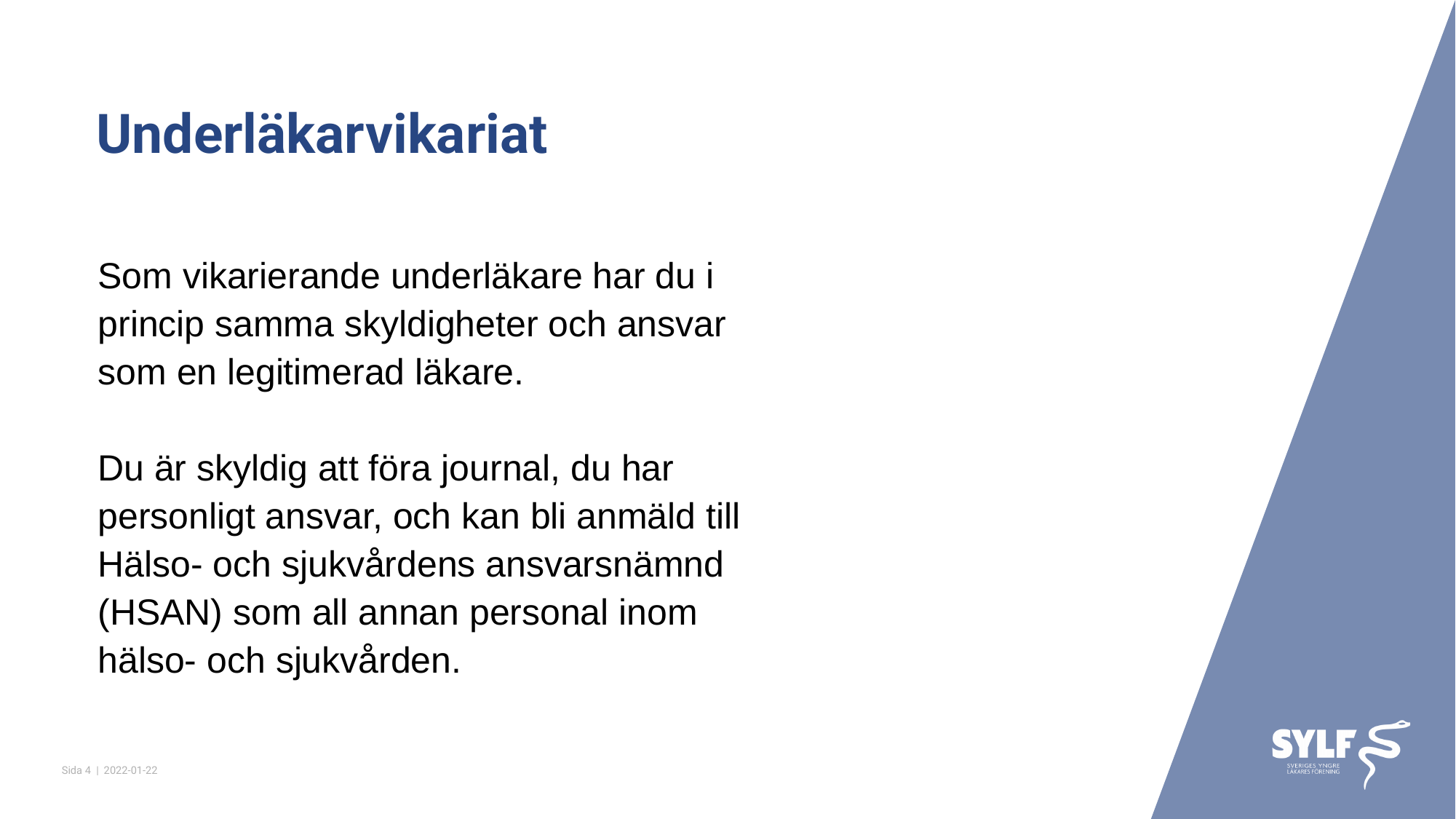

# Underläkarvikariat
Som vikarierande underläkare har du i princip samma skyldigheter och ansvar som en legitimerad läkare.
Du är skyldig att föra journal, du har personligt ansvar, och kan bli anmäld till Hälso- och sjukvårdens ansvarsnämnd (HSAN) som all annan personal inom hälso- och sjukvården.